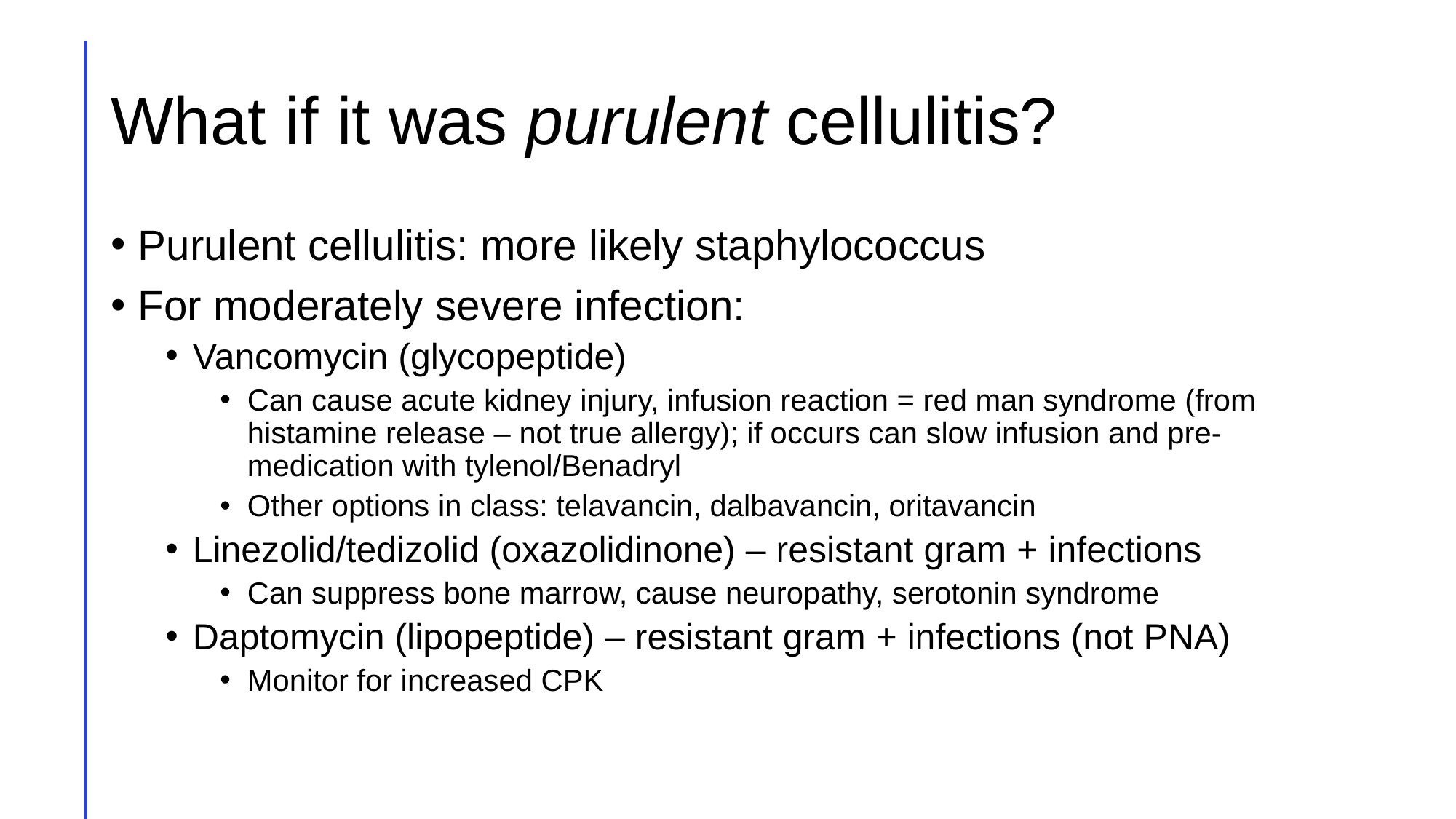

# What if it was purulent cellulitis?
Purulent cellulitis: more likely staphylococcus
For moderately severe infection:
Vancomycin (glycopeptide)
Can cause acute kidney injury, infusion reaction = red man syndrome (from histamine release – not true allergy); if occurs can slow infusion and pre-medication with tylenol/Benadryl
Other options in class: telavancin, dalbavancin, oritavancin
Linezolid/tedizolid (oxazolidinone) – resistant gram + infections
Can suppress bone marrow, cause neuropathy, serotonin syndrome
Daptomycin (lipopeptide) – resistant gram + infections (not PNA)
Monitor for increased CPK